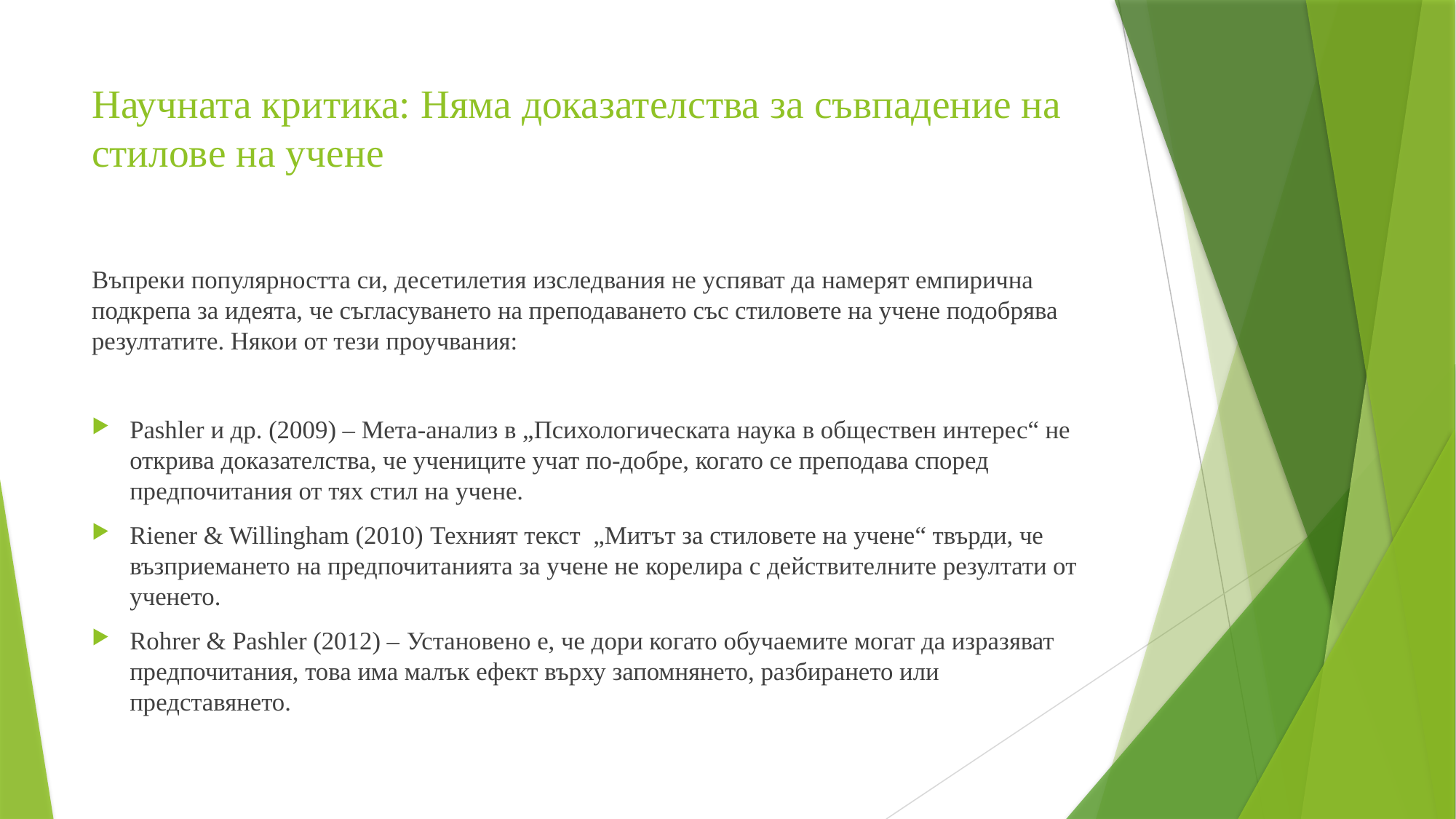

# Научната критика: Няма доказателства за съвпадение на стилове на учене
Въпреки популярността си, десетилетия изследвания не успяват да намерят емпирична подкрепа за идеята, че съгласуването на преподаването със стиловете на учене подобрява резултатите. Някои от тези проучвания:

Pashler и др. (2009) – Мета-анализ в „Психологическата наука в обществен интерес“ не открива доказателства, че учениците учат по-добре, когато се преподава според предпочитания от тях стил на учене.
Riener & Willingham (2010) Техният текст  „Митът за стиловете на учене“ твърди, че възприемането на предпочитанията за учене не корелира с действителните резултати от ученето.
Rohrer & Pashler (2012) – Установено е, че дори когато обучаемите могат да изразяват предпочитания, това има малък ефект върху запомнянето, разбирането или представянето.